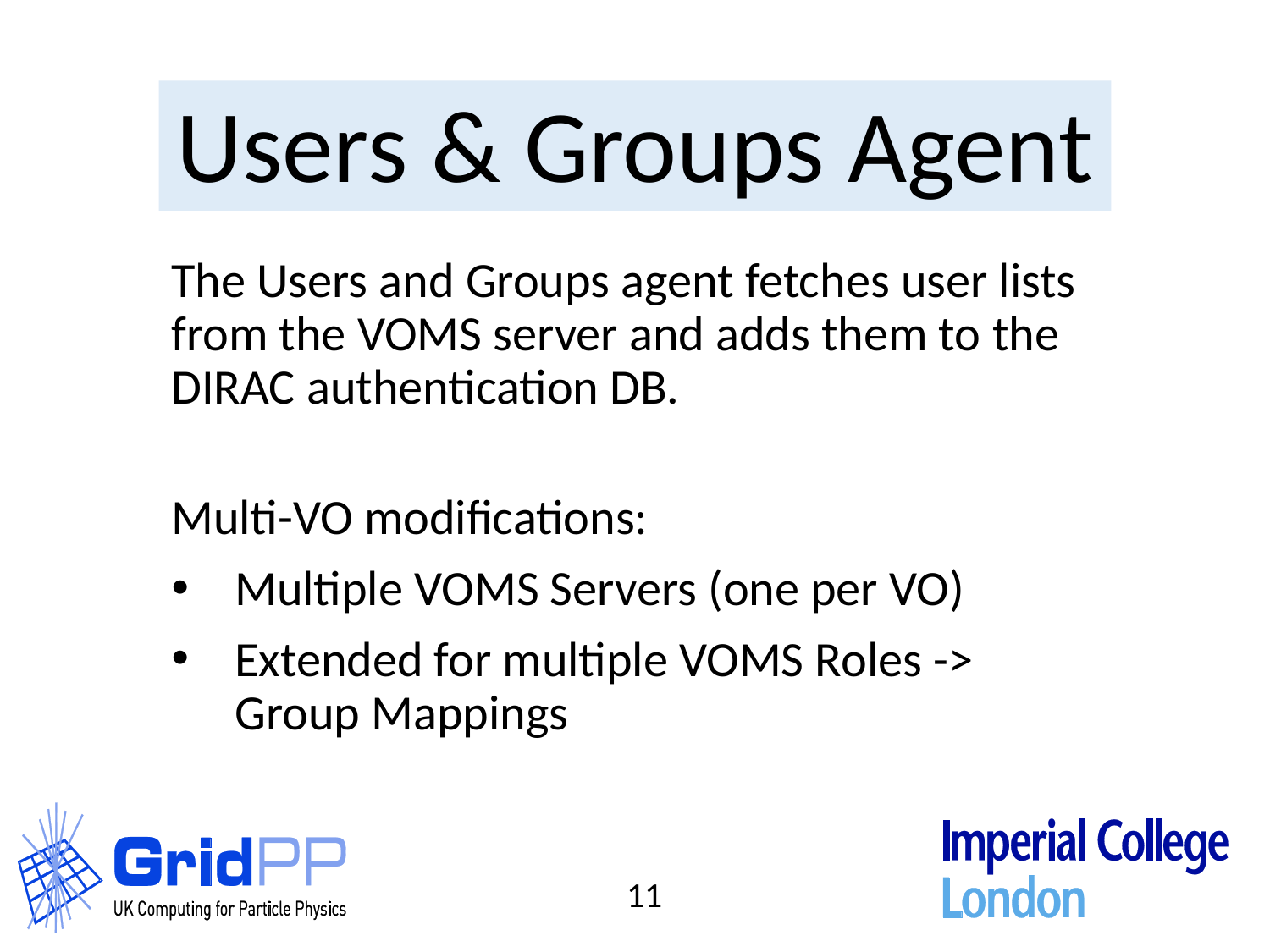

# Users & Groups Agent
The Users and Groups agent fetches user lists from the VOMS server and adds them to the DIRAC authentication DB.
Multi-VO modifications:
Multiple VOMS Servers (one per VO)
Extended for multiple VOMS Roles -> Group Mappings